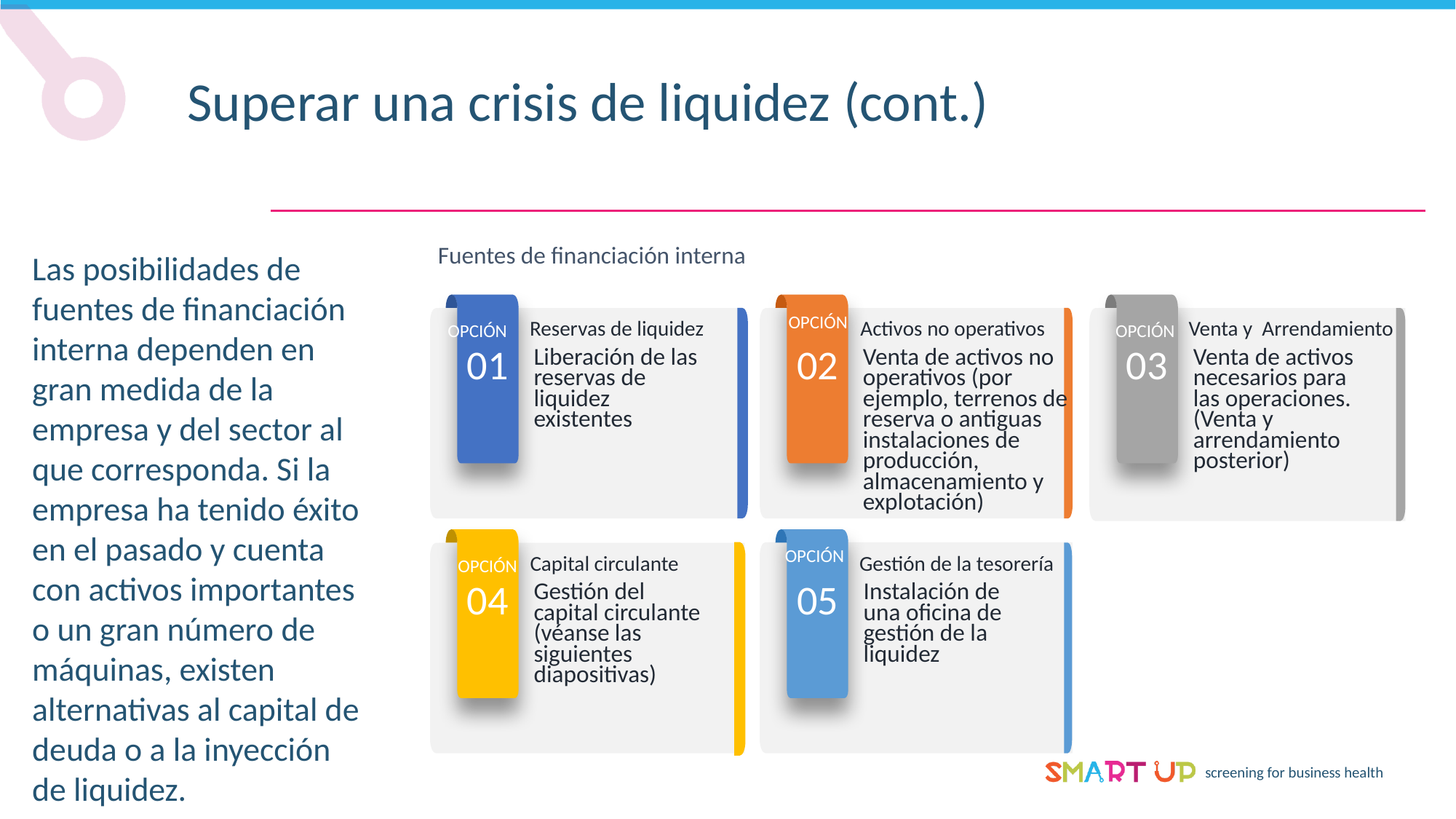

Superar una crisis de liquidez (cont.)
Fuentes de financiación interna
Las posibilidades de fuentes de financiación interna dependen en gran medida de la empresa y del sector al que corresponda. Si la empresa ha tenido éxito en el pasado y cuenta con activos importantes o un gran número de máquinas, existen alternativas al capital de deuda o a la inyección de liquidez.

Venta y  Arrendamiento
Activos no operativos
Reservas de liquidez
OPCIÓN

OPCIÓN
OPCIÓN
01
02
03
Liberación de las reservas de liquidez existentes
Venta de activos no operativos (por ejemplo, terrenos de reserva o antiguas instalaciones de producción, almacenamiento y explotación)
Venta de activos necesarios para las operaciones. (Venta y arrendamiento posterior)

Capital circulante
Gestión de la tesorería
OPCIÓN

OPCIÓN
04
05
Gestión del capital circulante (véanse las siguientes diapositivas)
Instalación de una oficina de gestión de la liquidez